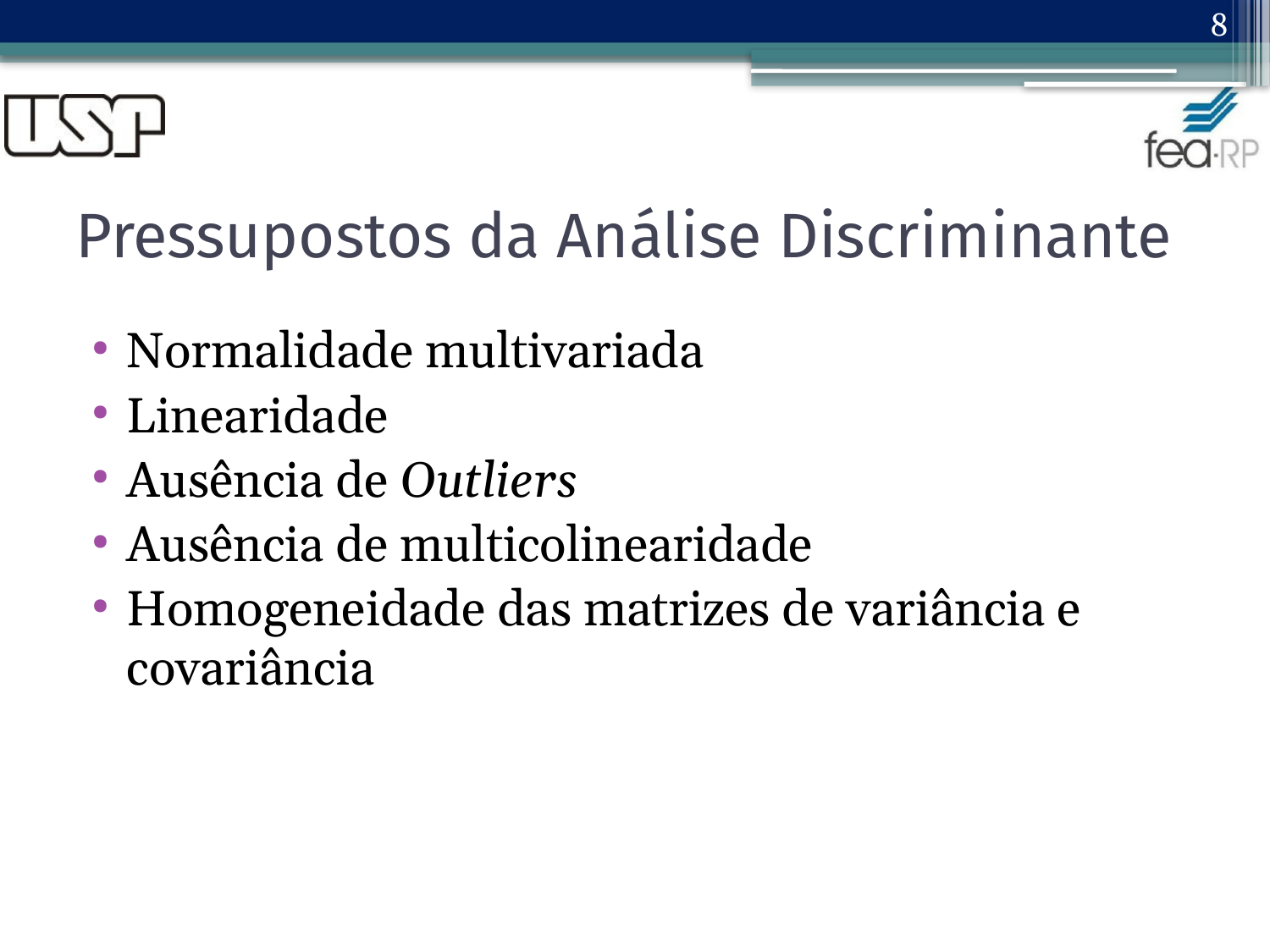

8
# Pressupostos da Análise Discriminante
Normalidade multivariada
Linearidade
Ausência de Outliers
Ausência de multicolinearidade
Homogeneidade das matrizes de variância e covariância